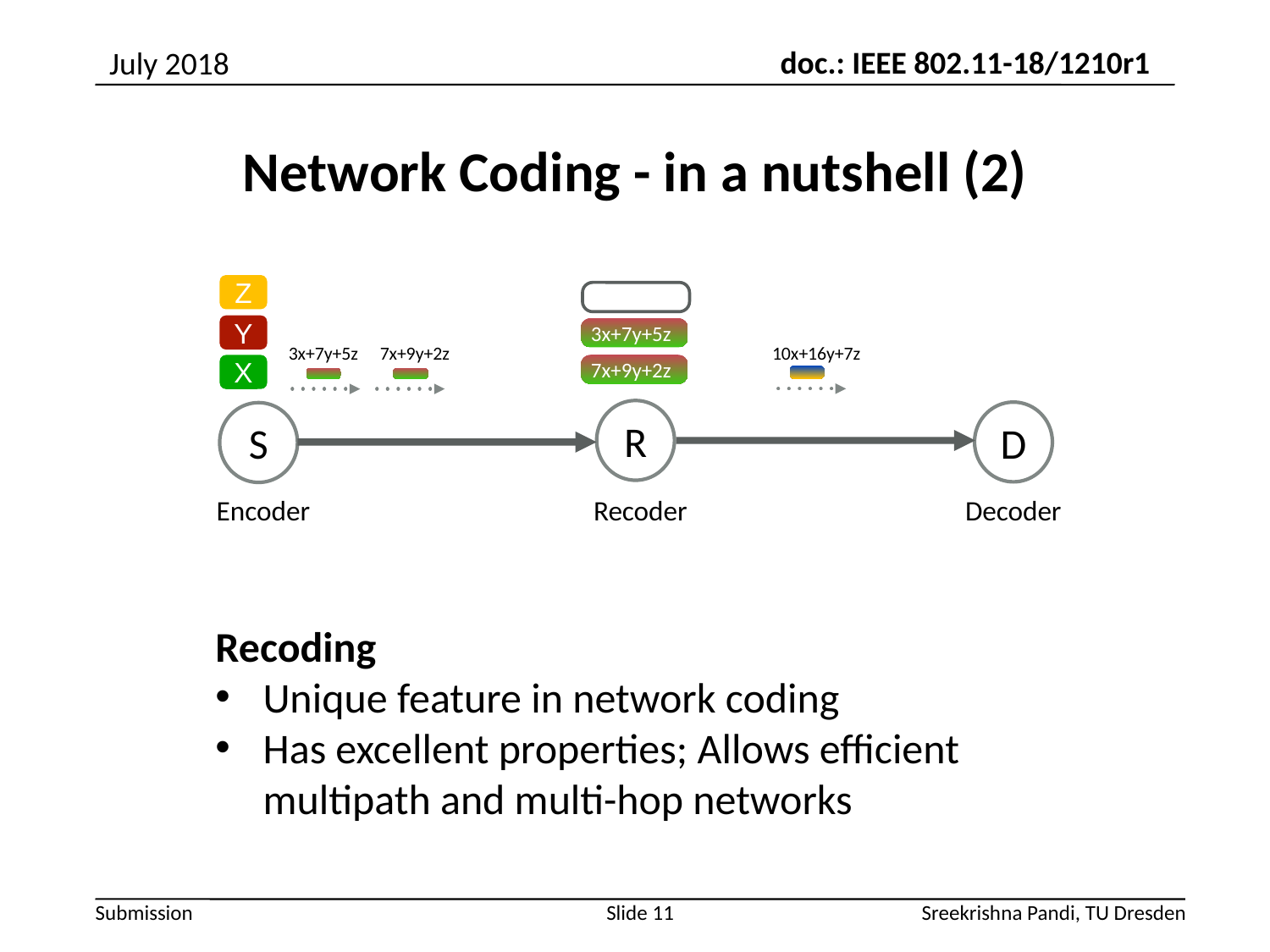

July 2018
# Network Coding - in a nutshell (2)
Z
7x+9y+2z
Y
3x+7y+5z
3x+7y+5z
7x+9y+2z
10x+16y+7z
7x+9y+2z
X

R
D
S

Encoder
Recoder
Decoder
Recoding
Unique feature in network coding
Has excellent properties; Allows efficient multipath and multi-hop networks
Slide 11
Sreekrishna Pandi, TU Dresden